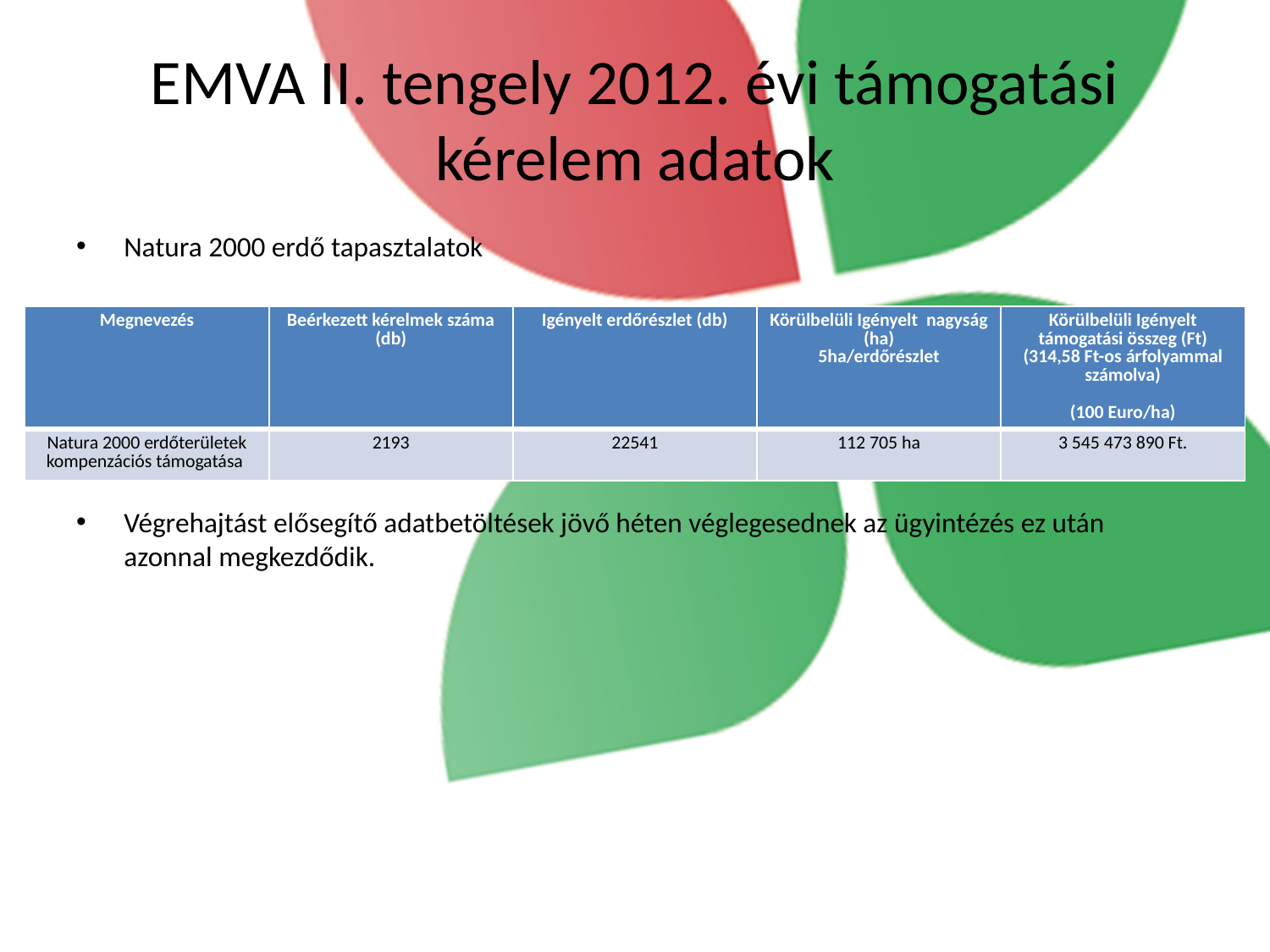

# EMVA II. tengely 2012. évi támogatási kérelem adatok
Natura 2000 erdő tapasztalatok

Végrehajtást elősegítő adatbetöltések jövő héten véglegesednek az ügyintézés ez után azonnal megkezdődik.
| Megnevezés | Beérkezett kérelmek száma (db) | Igényelt erdőrészlet (db) | Körülbelüli Igényelt nagyság (ha) 5ha/erdőrészlet | Körülbelüli Igényelt támogatási összeg (Ft) (314,58 Ft-os árfolyammal számolva) (100 Euro/ha) |
| --- | --- | --- | --- | --- |
| Natura 2000 erdőterületek kompenzációs támogatása | 2193 | 22541 | 112 705 ha | 3 545 473 890 Ft. |